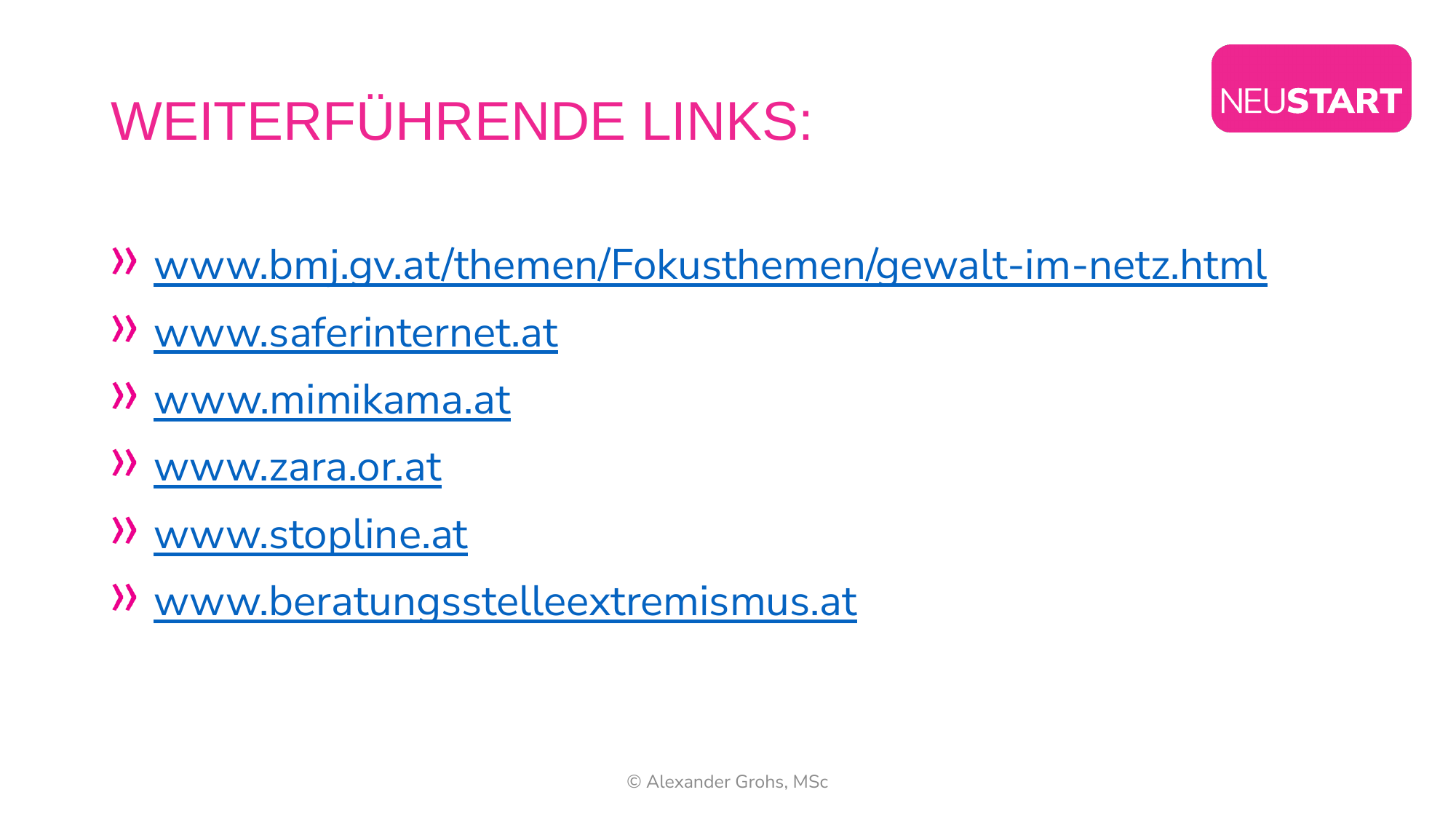

# Weiterführende Links:
www.bmj.gv.at/themen/Fokusthemen/gewalt-im-netz.html
www.saferinternet.at
www.mimikama.at
www.zara.or.at
www.stopline.at
www.beratungsstelleextremismus.at

© Alexander Grohs, MSc